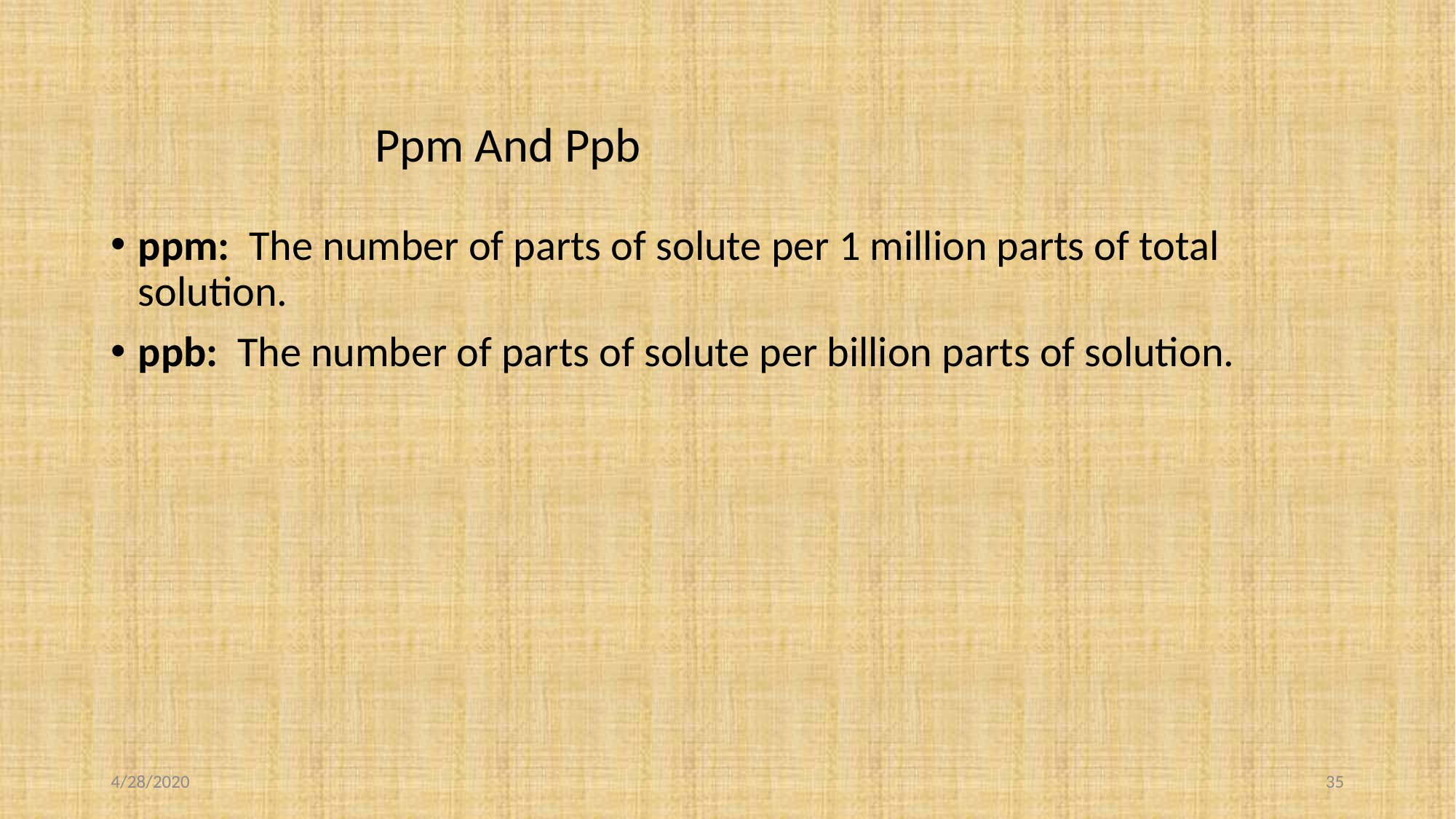

# Ppm And Ppb
ppm:  The number of parts of solute per 1 million parts of total solution.
ppb:  The number of parts of solute per billion parts of solution.

4/28/2020
35